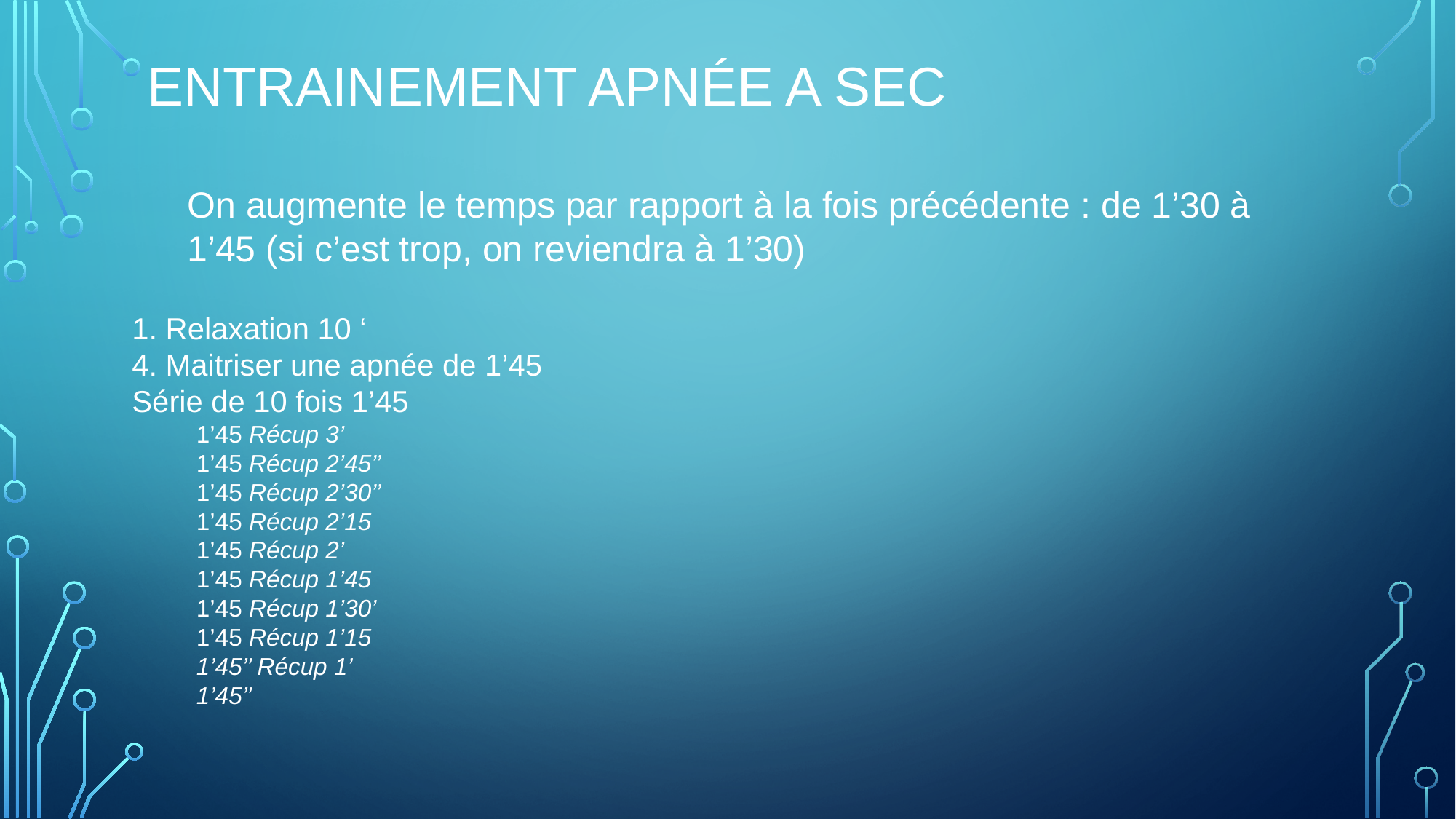

# Entrainement apnée a sec
On augmente le temps par rapport à la fois précédente : de 1’30 à 1’45 (si c’est trop, on reviendra à 1’30)

1. Relaxation 10 ‘
4. Maitriser une apnée de 1’45
Série de 10 fois 1’45
1’45 Récup 3’
1’45 Récup 2’45’’
1’45 Récup 2’30’’
1’45 Récup 2’15
1’45 Récup 2’
1’45 Récup 1’45
1’45 Récup 1’30’
1’45 Récup 1’15
1’45’’ Récup 1’
1’45’’